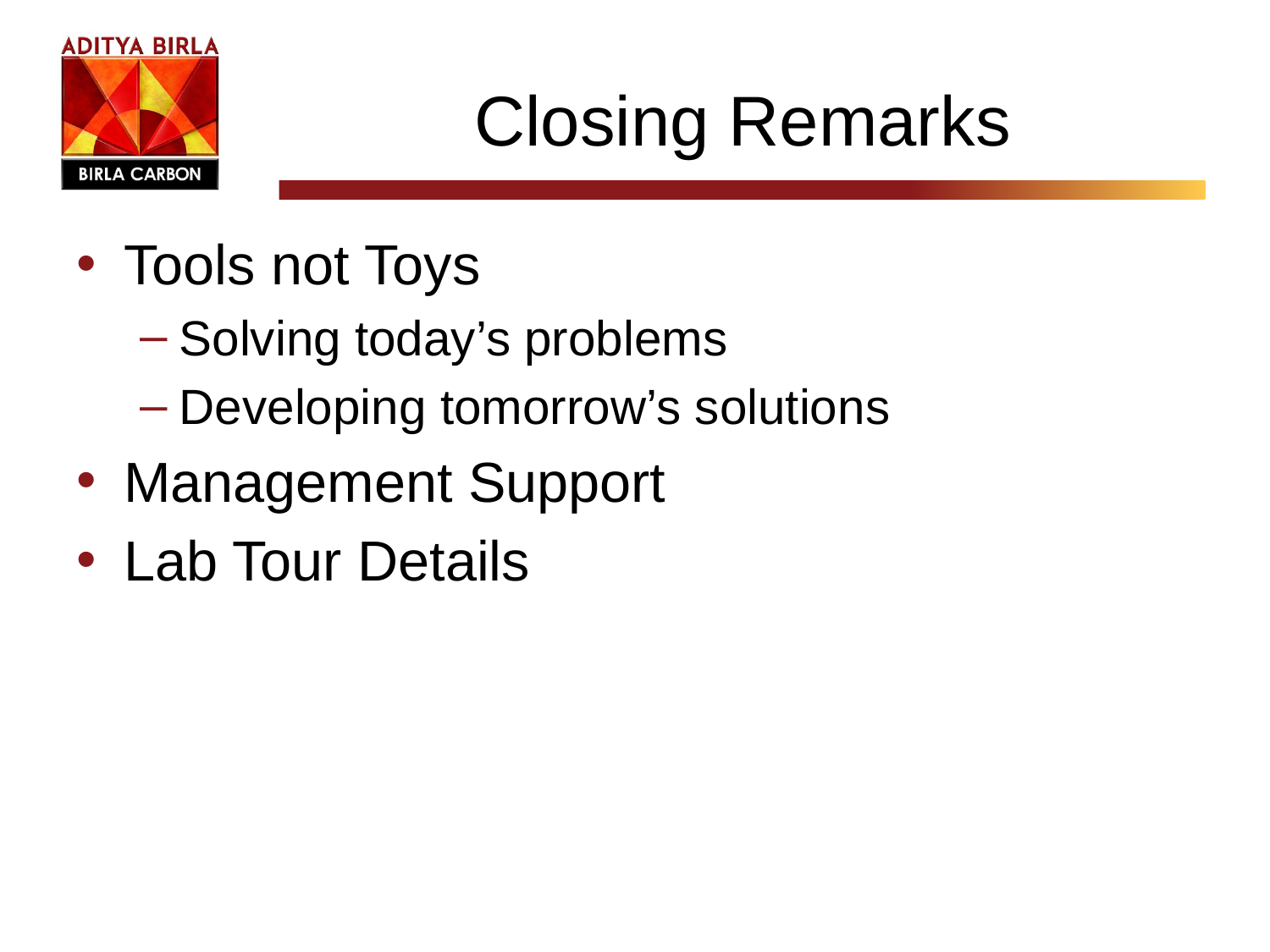

# Closing Remarks
Tools not Toys
Solving today’s problems
Developing tomorrow’s solutions
Management Support
Lab Tour Details